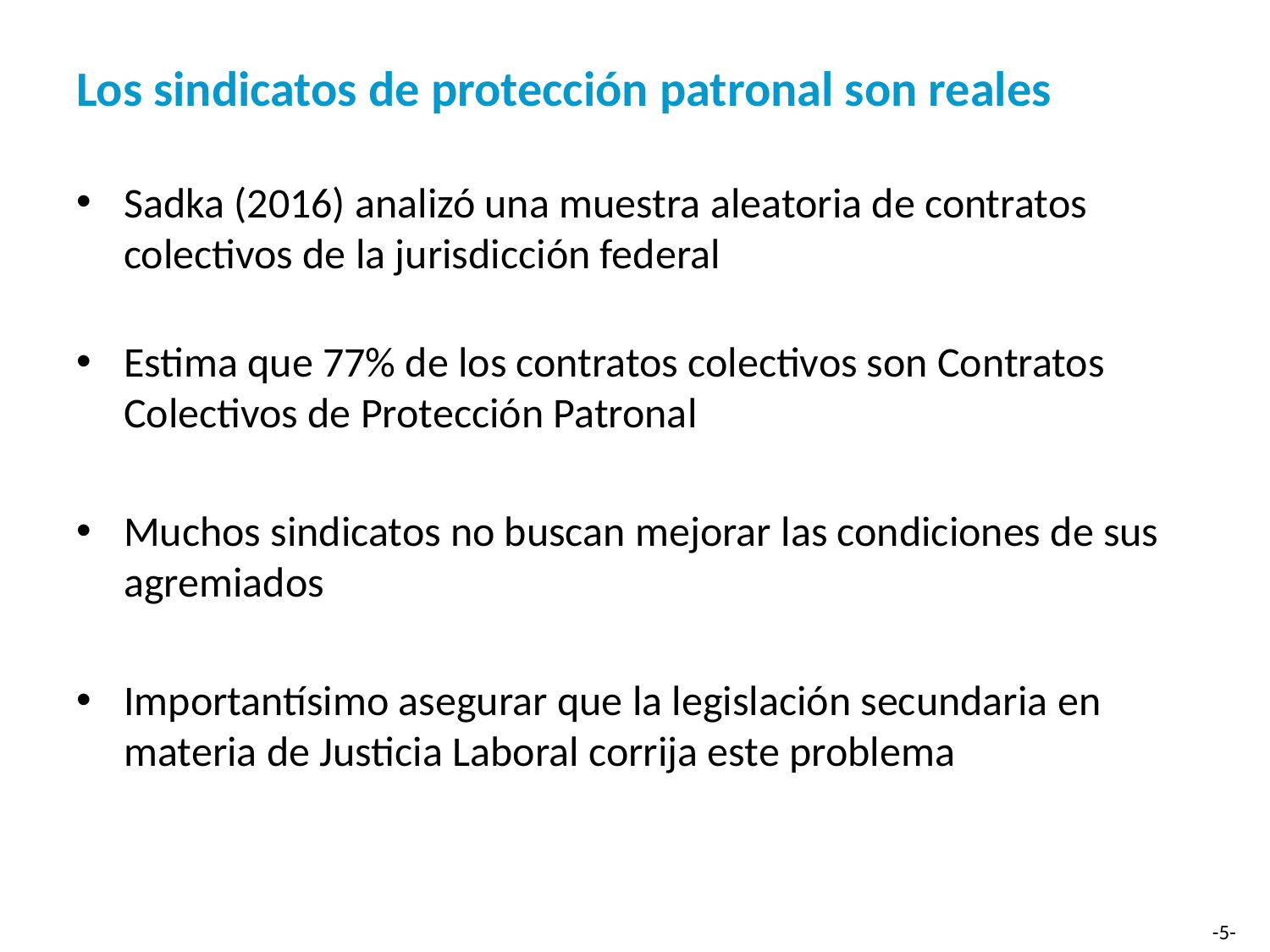

# Los sindicatos de protección patronal son reales
Sadka (2016) analizó una muestra aleatoria de contratos colectivos de la jurisdicción federal

Estima que 77% de los contratos colectivos son Contratos Colectivos de Protección Patronal

Muchos sindicatos no buscan mejorar las condiciones de sus agremiados

Importantísimo asegurar que la legislación secundaria en materia de Justicia Laboral corrija este problema

-5-